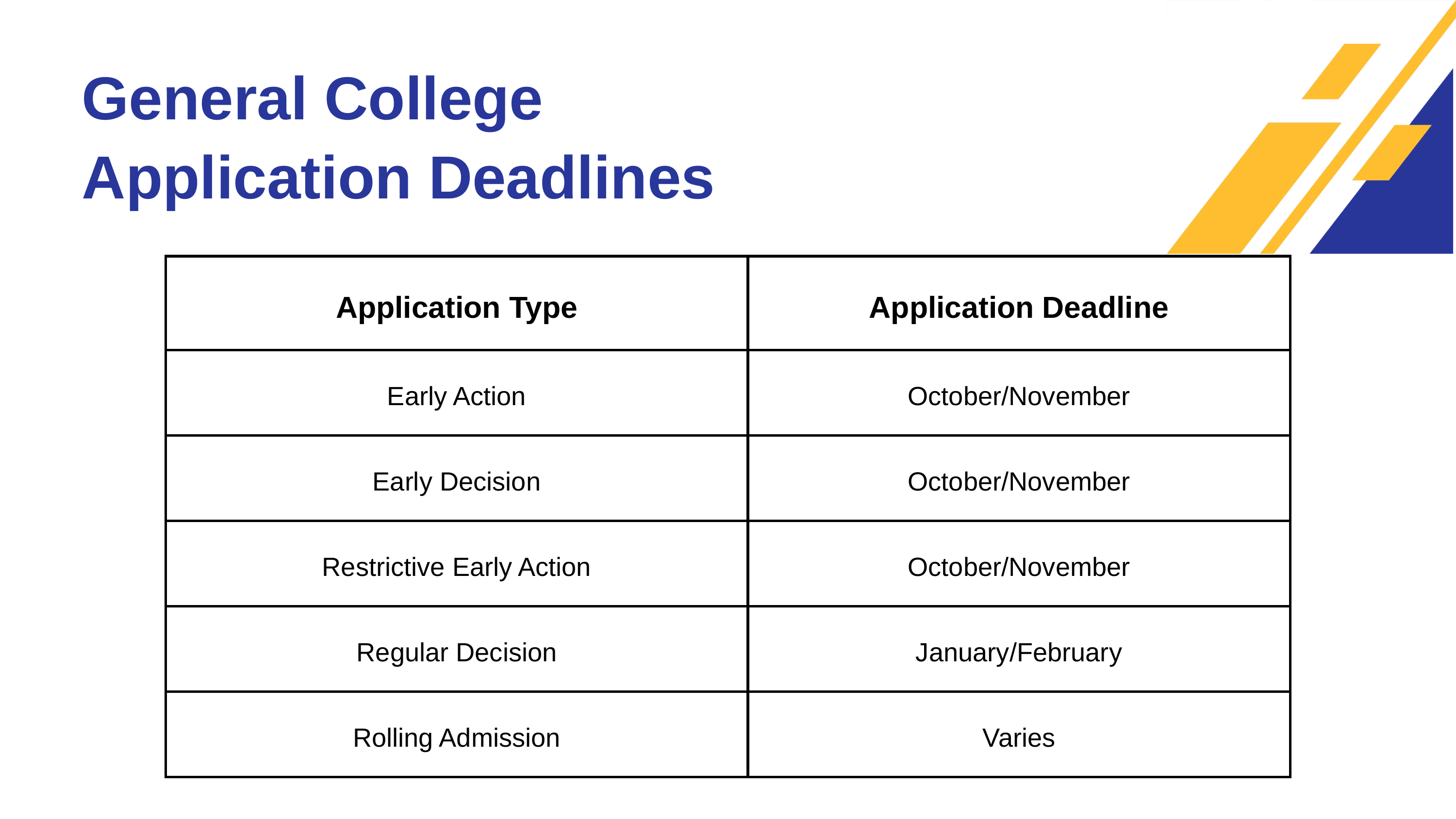

General College Application Deadlines
| Application Type | Application Deadline |
| --- | --- |
| Early Action | October/November |
| Early Decision | October/November |
| Restrictive Early Action | October/November |
| Regular Decision | January/February |
| Rolling Admission | Varies |